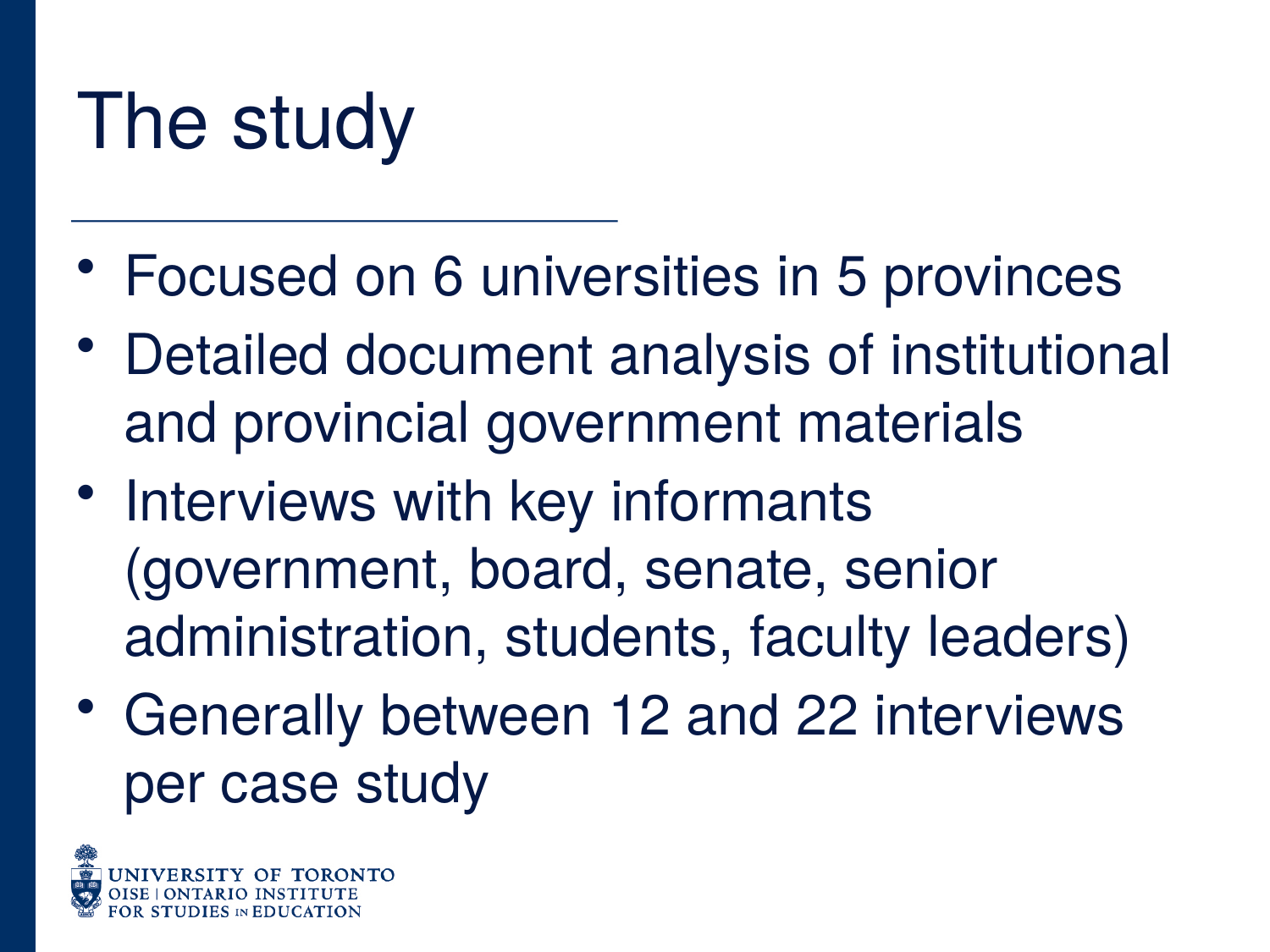

# The study
Focused on 6 universities in 5 provinces
Detailed document analysis of institutional and provincial government materials
Interviews with key informants (government, board, senate, senior administration, students, faculty leaders)
Generally between 12 and 22 interviews per case study